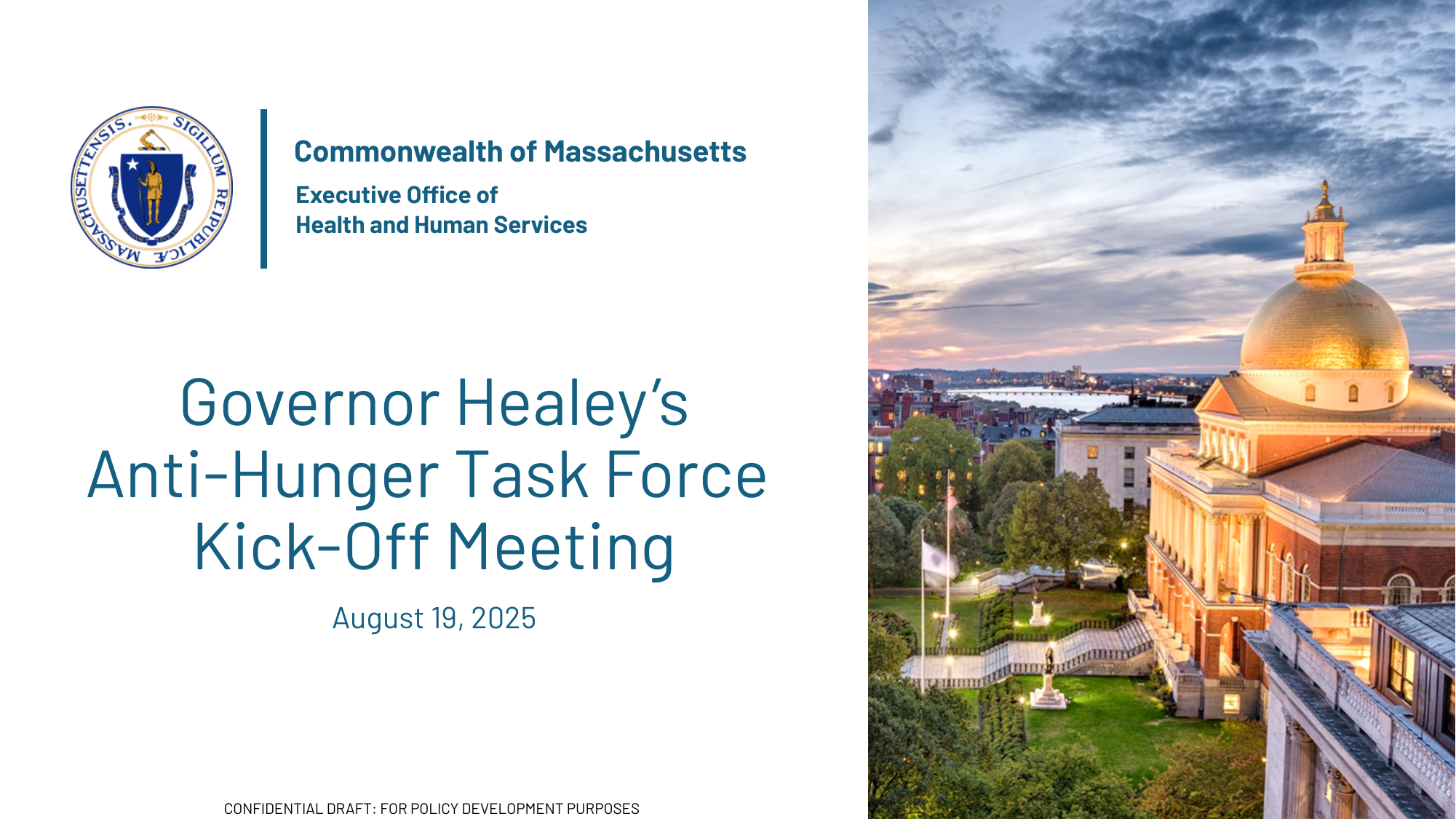

# Governor Healey’s Anti-Hunger Task Force Kick-Off Meeting
August 19, 2025